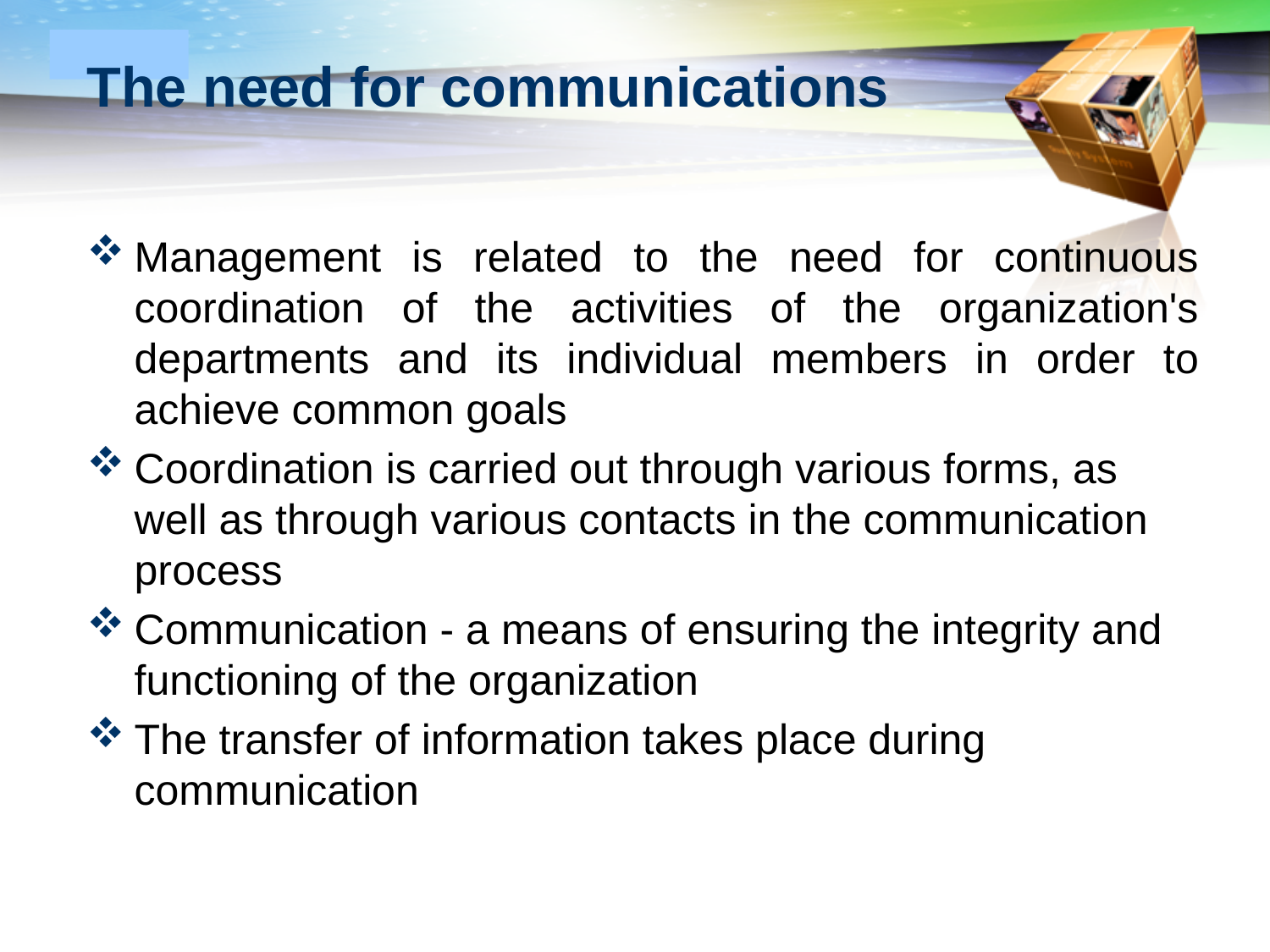

# The need for communications

Management is related to the need for continuous coordination of the activities of the organization's departments and its individual members in order to achieve common goals
Coordination is carried out through various forms, as well as through various contacts in the communication process
Communication - a means of ensuring the integrity and functioning of the organization
The transfer of information takes place during communication